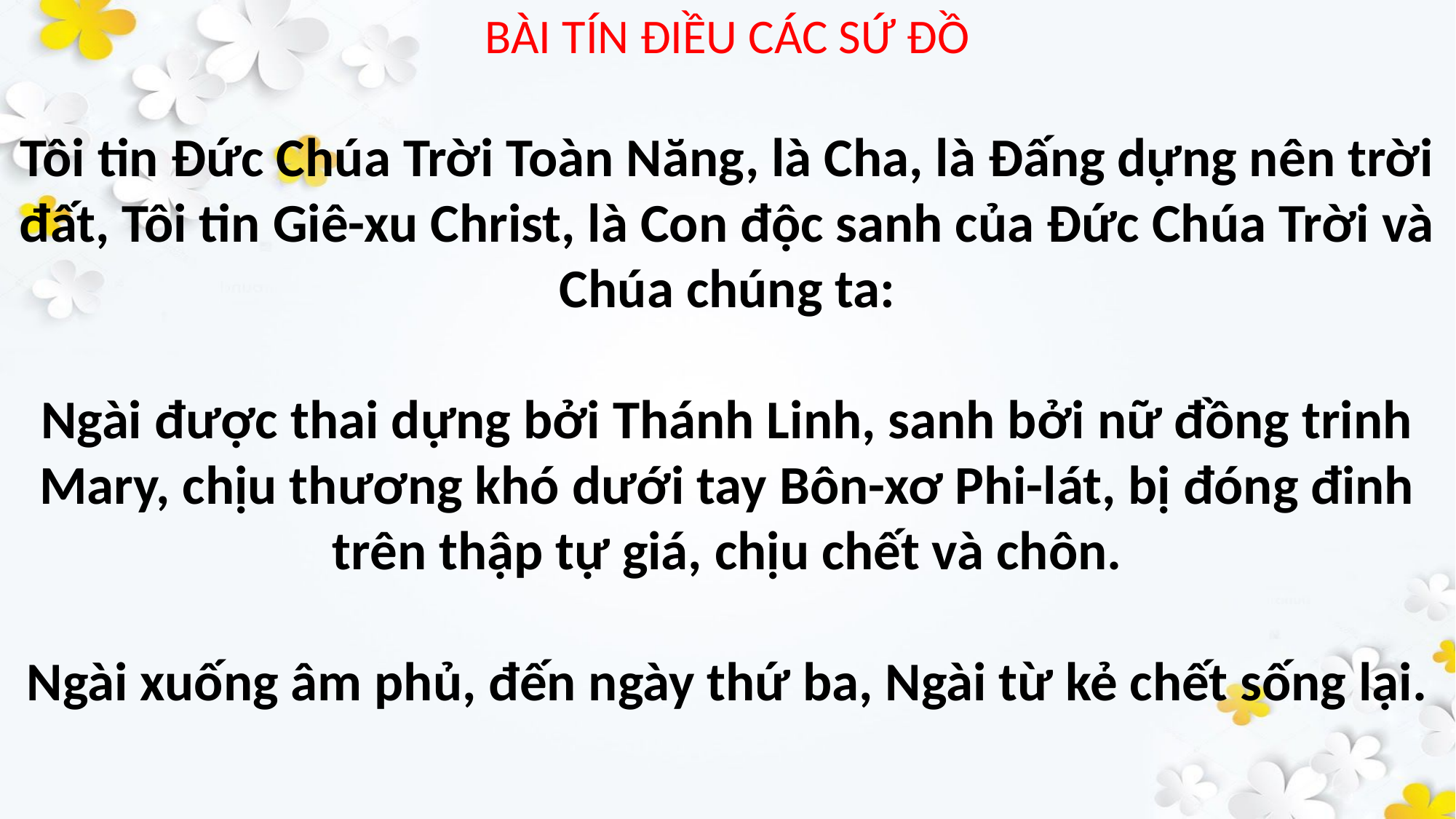

BÀI TÍN ĐIỀU CÁC SỨ ĐỒ

Tôi tin Đức Chúa Trời Toàn Năng, là Cha, là Đấng dựng nên trời đất, Tôi tin Giê-xu Christ, là Con độc sanh của Đức Chúa Trời và Chúa chúng ta:

Ngài được thai dựng bởi Thánh Linh, sanh bởi nữ đồng trinh Mary, chịu thương khó dưới tay Bôn-xơ Phi-lát, bị đóng đinh trên thập tự giá, chịu chết và chôn.

Ngài xuống âm phủ, đến ngày thứ ba, Ngài từ kẻ chết sống lại.